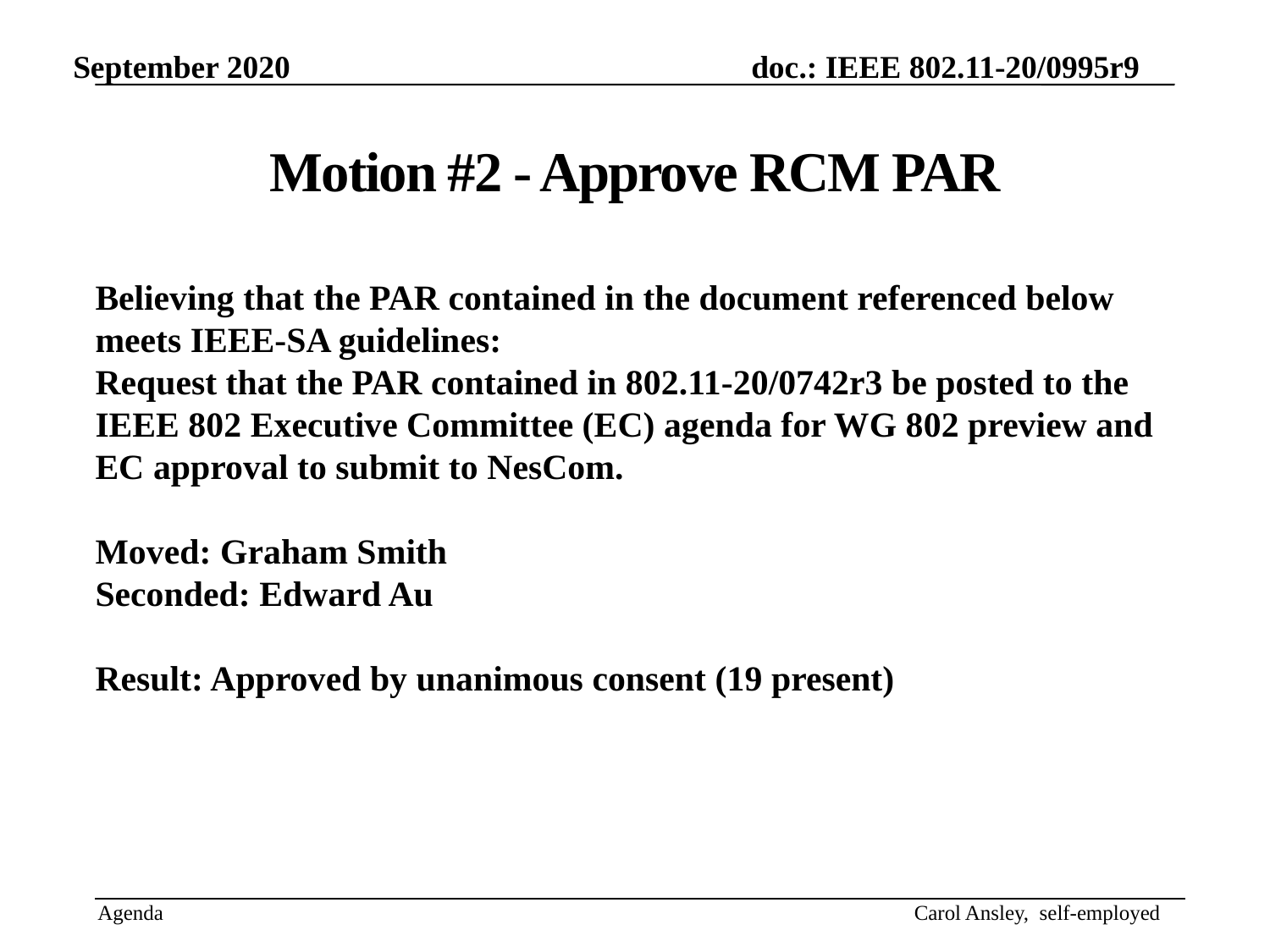

# Motion #2 - Approve RCM PAR
Believing that the PAR contained in the document referenced below meets IEEE-SA guidelines:
Request that the PAR contained in 802.11-20/0742r3 be posted to the IEEE 802 Executive Committee (EC) agenda for WG 802 preview and EC approval to submit to NesCom.

Moved: Graham Smith
Seconded: Edward Au

Result: Approved by unanimous consent (19 present)